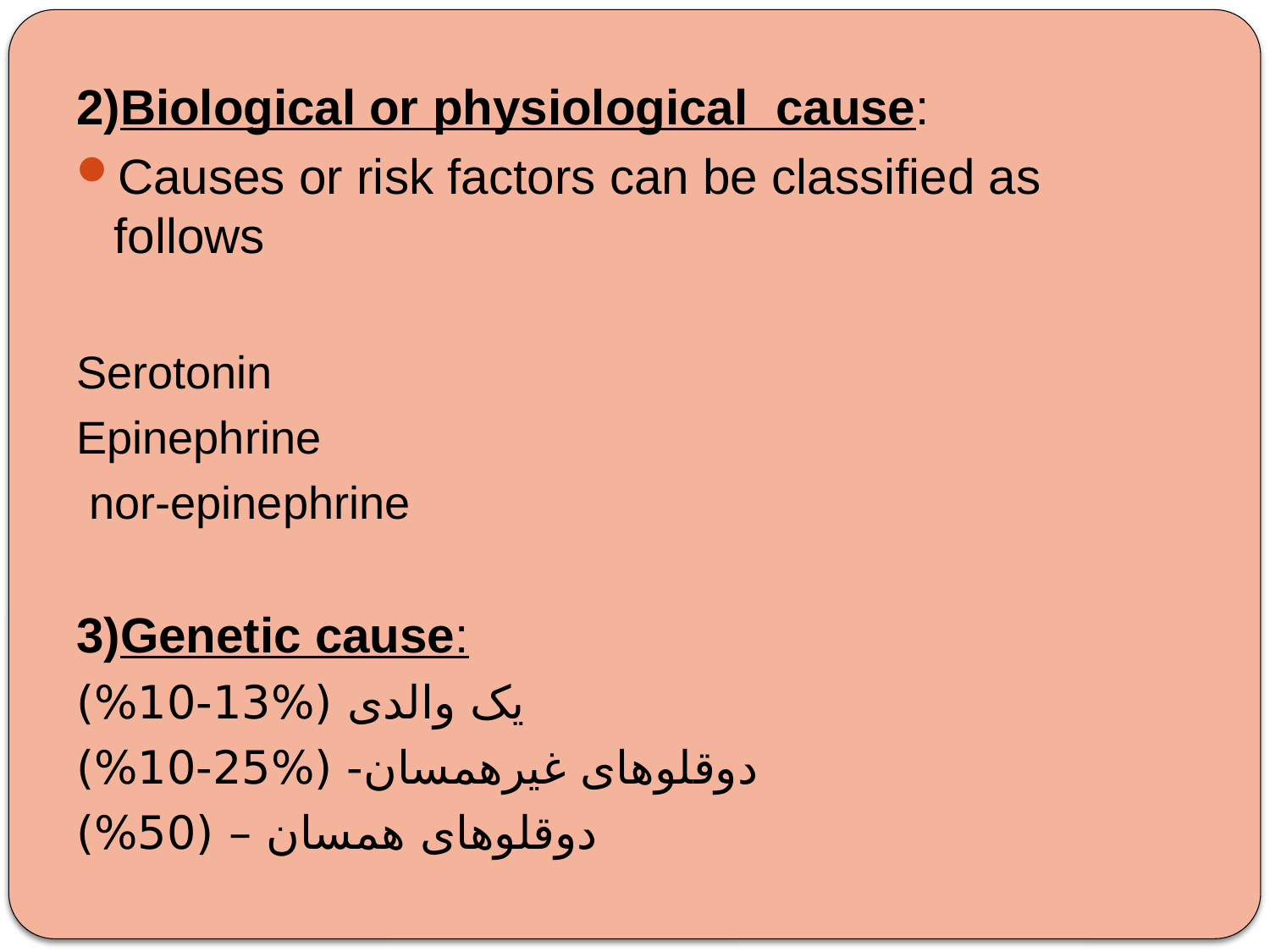

2)Biological or physiological  cause:
Causes or risk factors can be classified as follows

Serotonin
Epinephrine
 nor-epinephrine

3)Genetic cause:
یک والدی (%13-10%)
دوقلوهای غیرهمسان- (%25-10%)
دوقلوهای همسان – (50%)